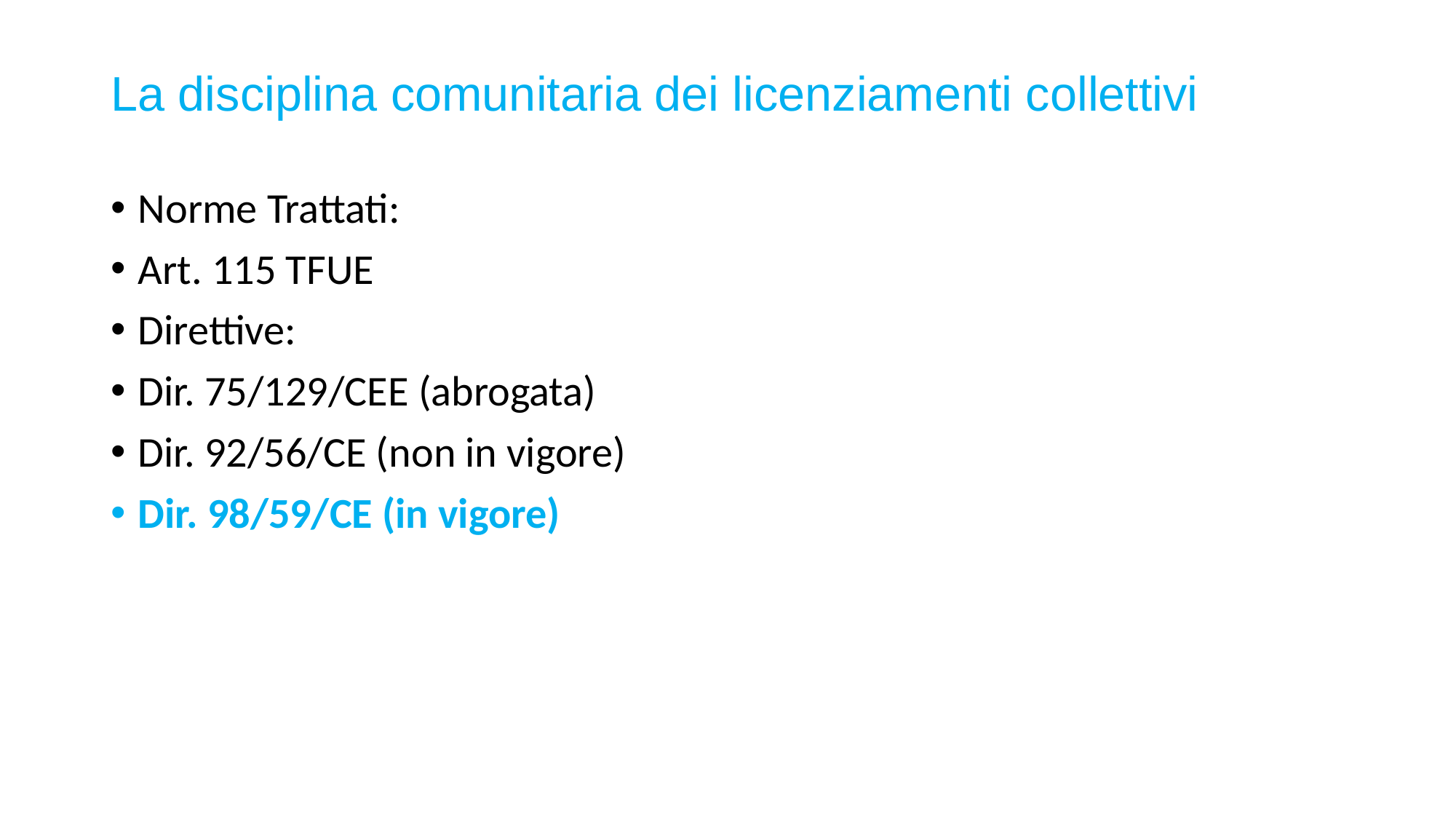

# La disciplina comunitaria dei licenziamenti collettivi
Norme Trattati:
Art. 115 TFUE
Direttive:
Dir. 75/129/CEE (abrogata)
Dir. 92/56/CE (non in vigore)
Dir. 98/59/CE (in vigore)